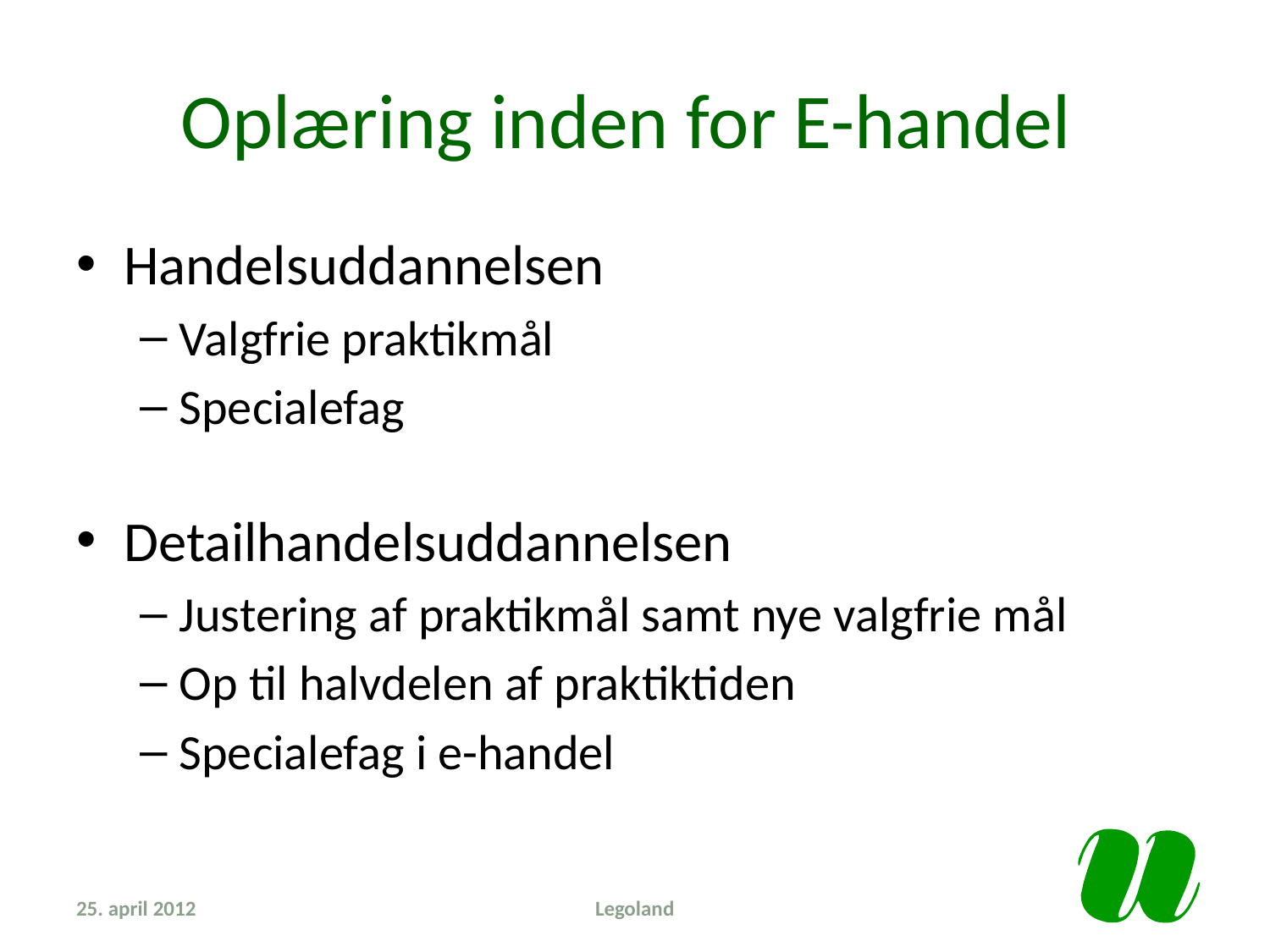

# Oplæring inden for E-handel
Handelsuddannelsen
Valgfrie praktikmål
Specialefag
Detailhandelsuddannelsen
Justering af praktikmål samt nye valgfrie mål
Op til halvdelen af praktiktiden
Specialefag i e-handel
25. april 2012
Legoland